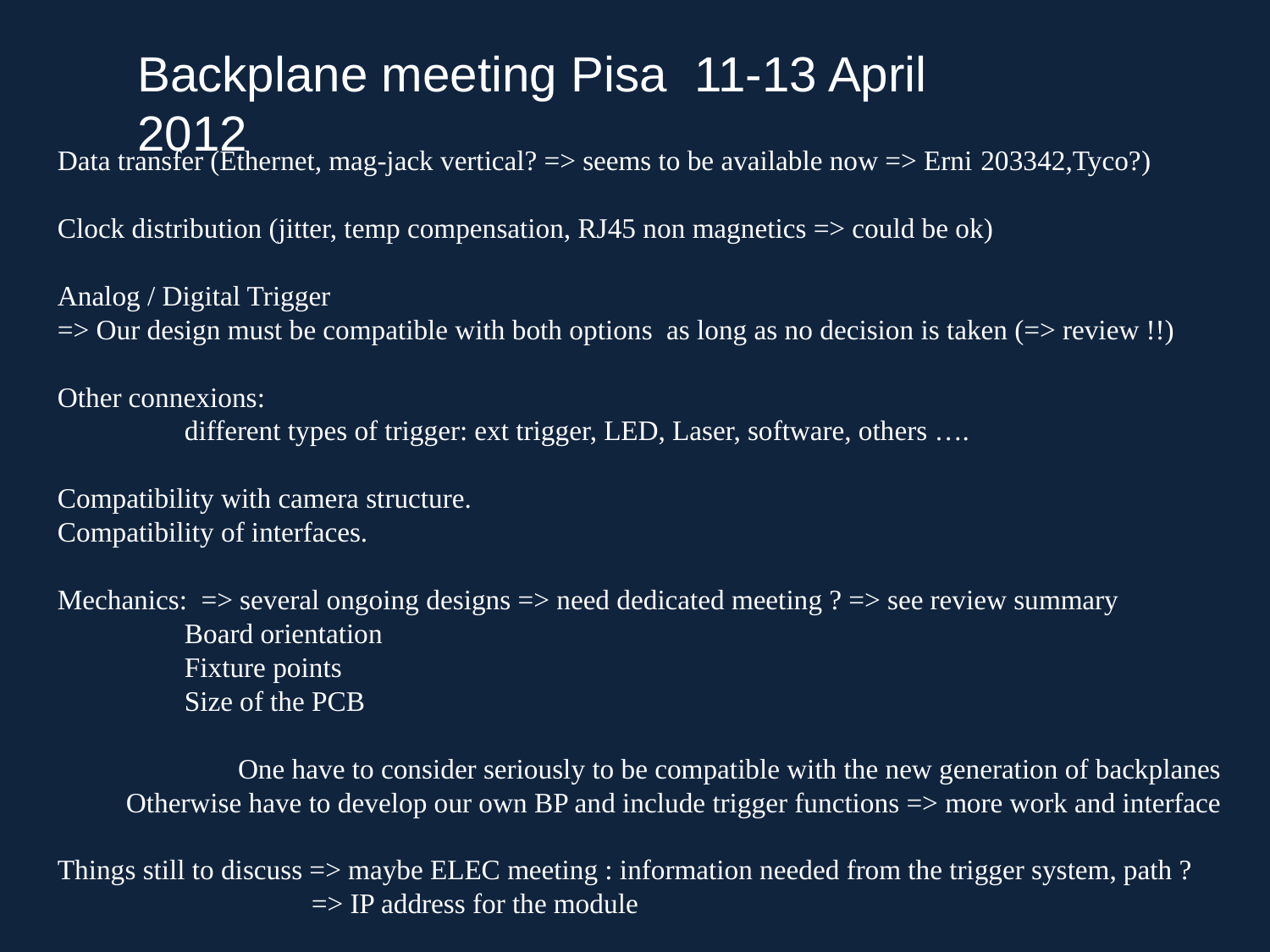

Backplane meeting Pisa  11-13 April 2012
Data transfer (Ethernet, mag-jack vertical? => seems to be available now => Erni 203342,Tyco?)

Clock distribution (jitter, temp compensation, RJ45 non magnetics => could be ok)

Analog / Digital Trigger
=> Our design must be compatible with both options  as long as no decision is taken (=> review !!)

Other connexions:
	different types of trigger: ext trigger, LED, Laser, software, others ….

Compatibility with camera structure.
Compatibility of interfaces.

Mechanics:  => several ongoing designs => need dedicated meeting ? => see review summary
	Board orientation
	Fixture points
	Size of the PCB

One have to consider seriously to be compatible with the new generation of backplanes
Otherwise have to develop our own BP and include trigger functions => more work and interface

Things still to discuss => maybe ELEC meeting : information needed from the trigger system, path ?
		=> IP address for the module